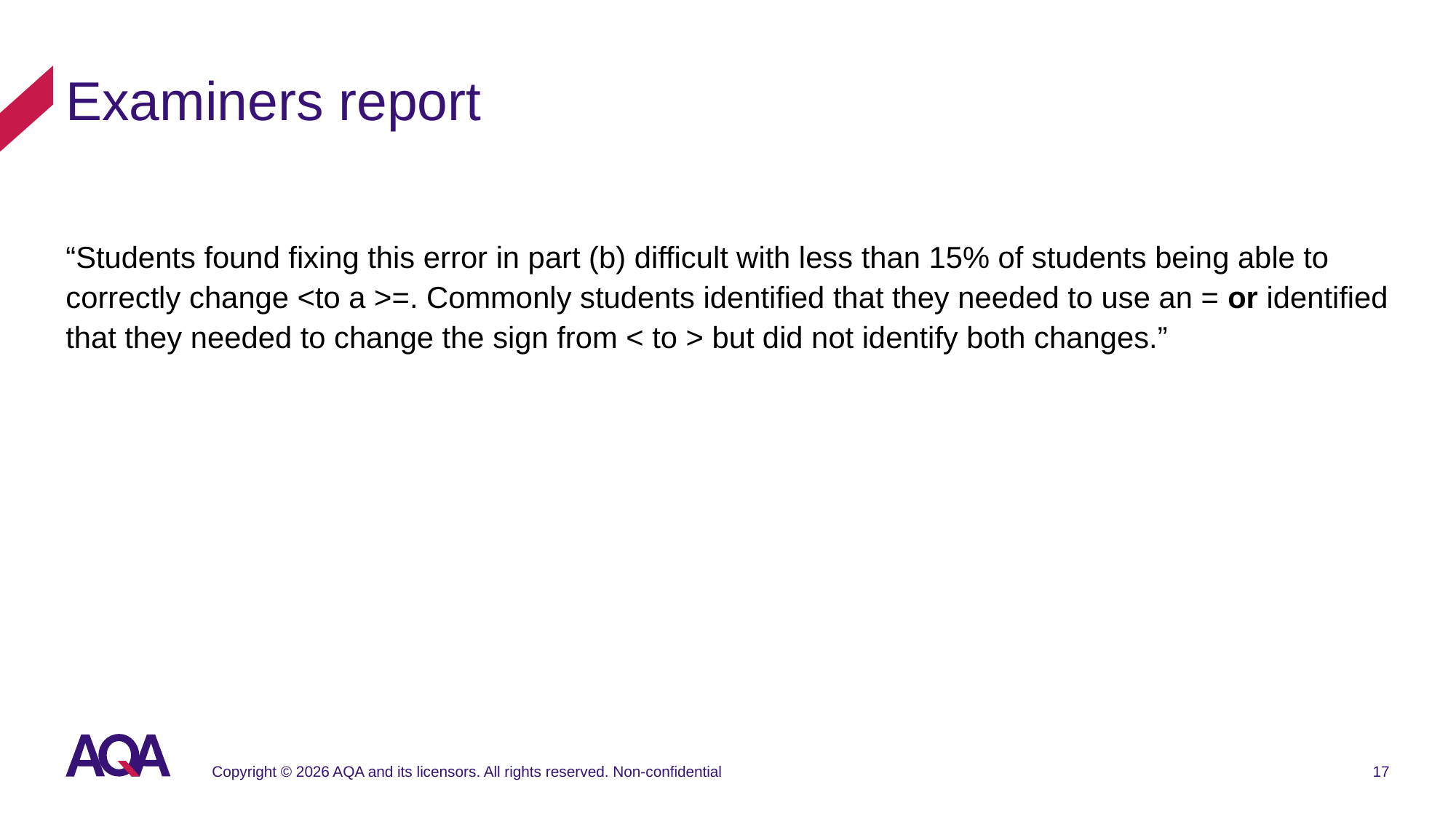

# Examiners report
“Students found fixing this error in part (b) difficult with less than 15% of students being able to correctly change <to a >=. Commonly students identified that they needed to use an = or identified that they needed to change the sign from < to > but did not identify both changes.”
Copyright © 2026 AQA and its licensors. All rights reserved. Non-confidential
17